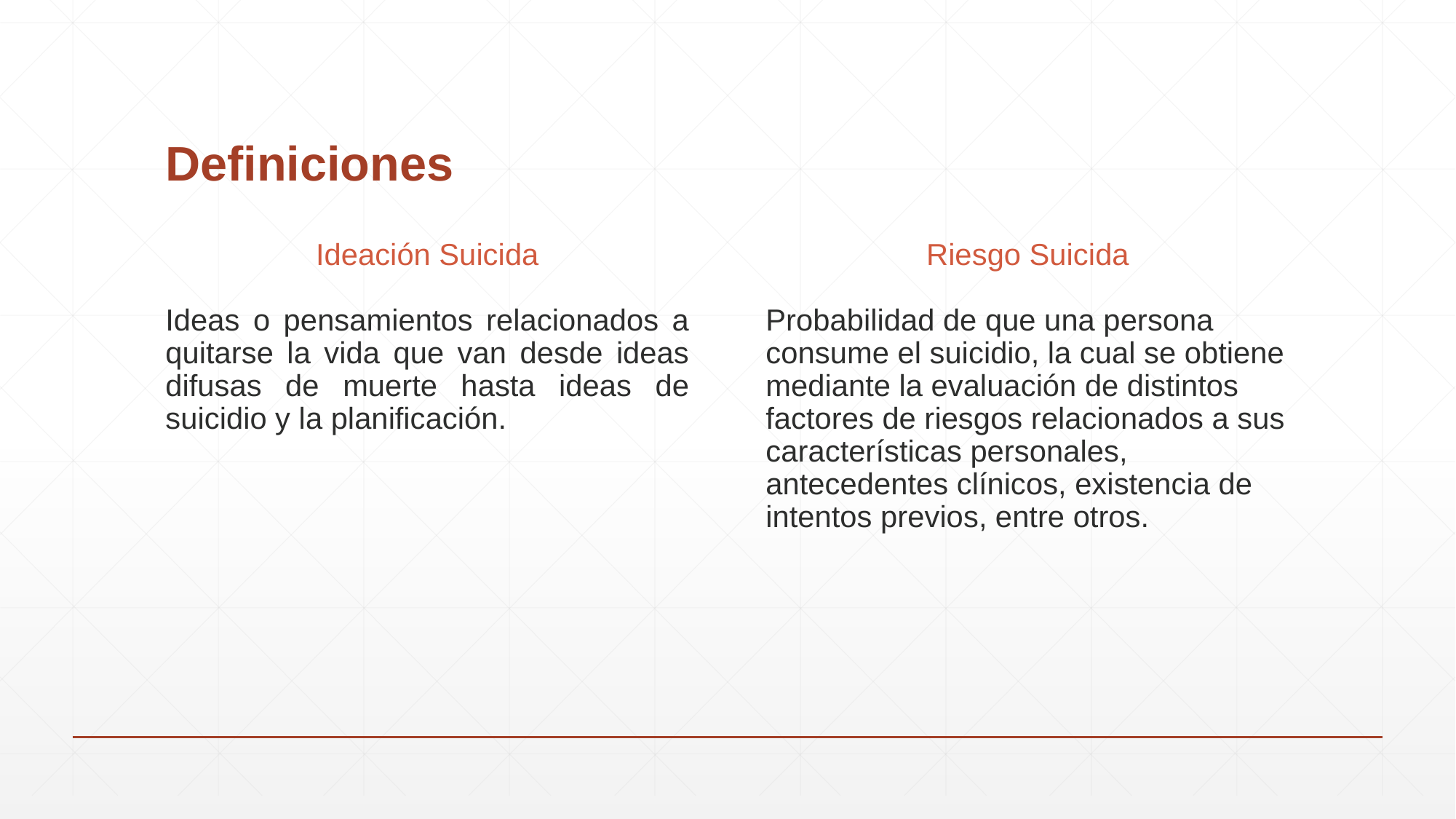

# Definiciones
Ideación Suicida
Riesgo Suicida
Ideas o pensamientos relacionados a quitarse la vida que van desde ideas difusas de muerte hasta ideas de suicidio y la planificación.
Probabilidad de que una persona consume el suicidio, la cual se obtiene mediante la evaluación de distintos factores de riesgos relacionados a sus características personales, antecedentes clínicos, existencia de intentos previos, entre otros.